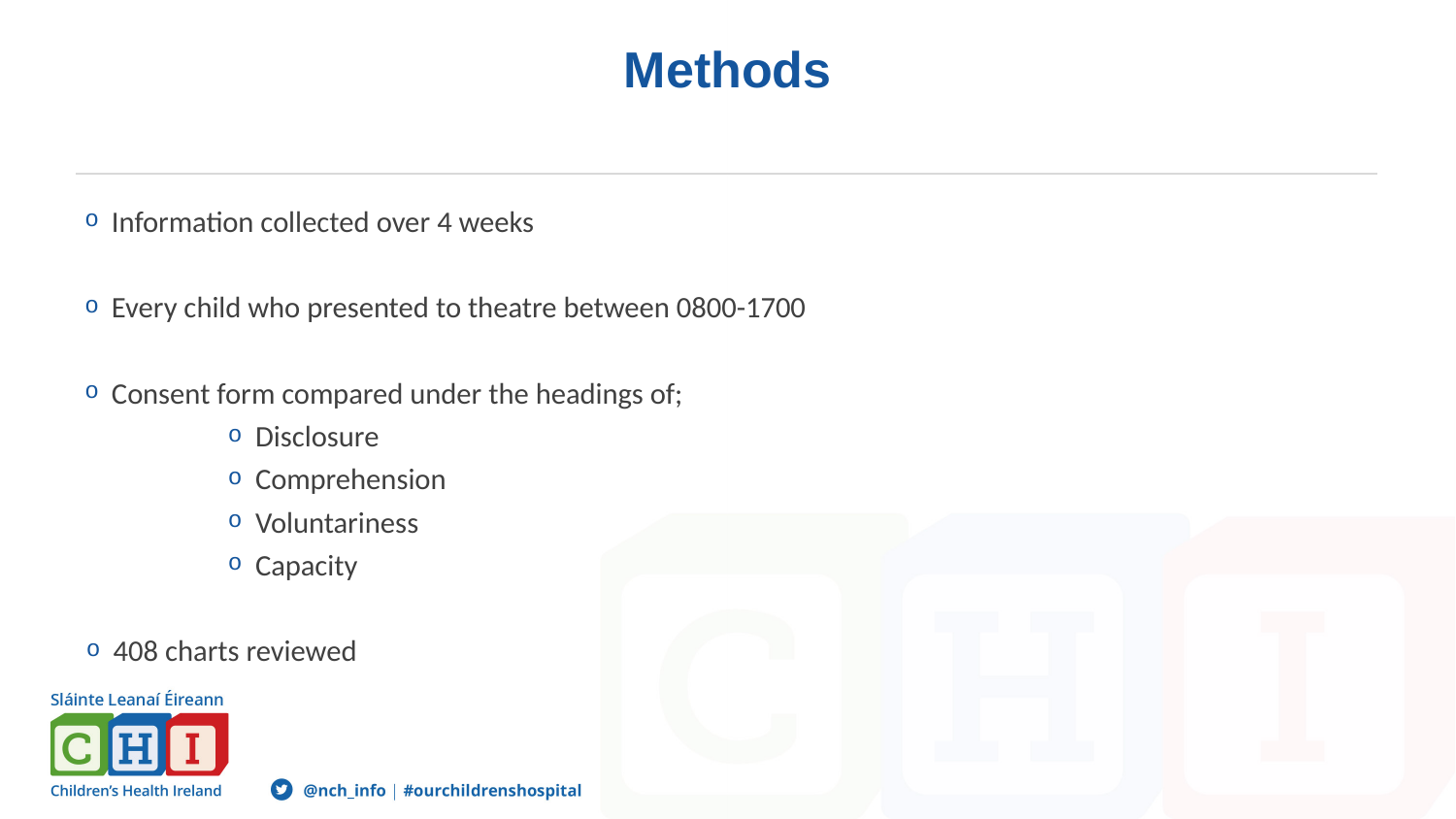

Methods
Information collected over 4 weeks

Every child who presented to theatre between 0800-1700

Consent form compared under the headings of;
Disclosure
Comprehension
Voluntariness
Capacity

408 charts reviewed